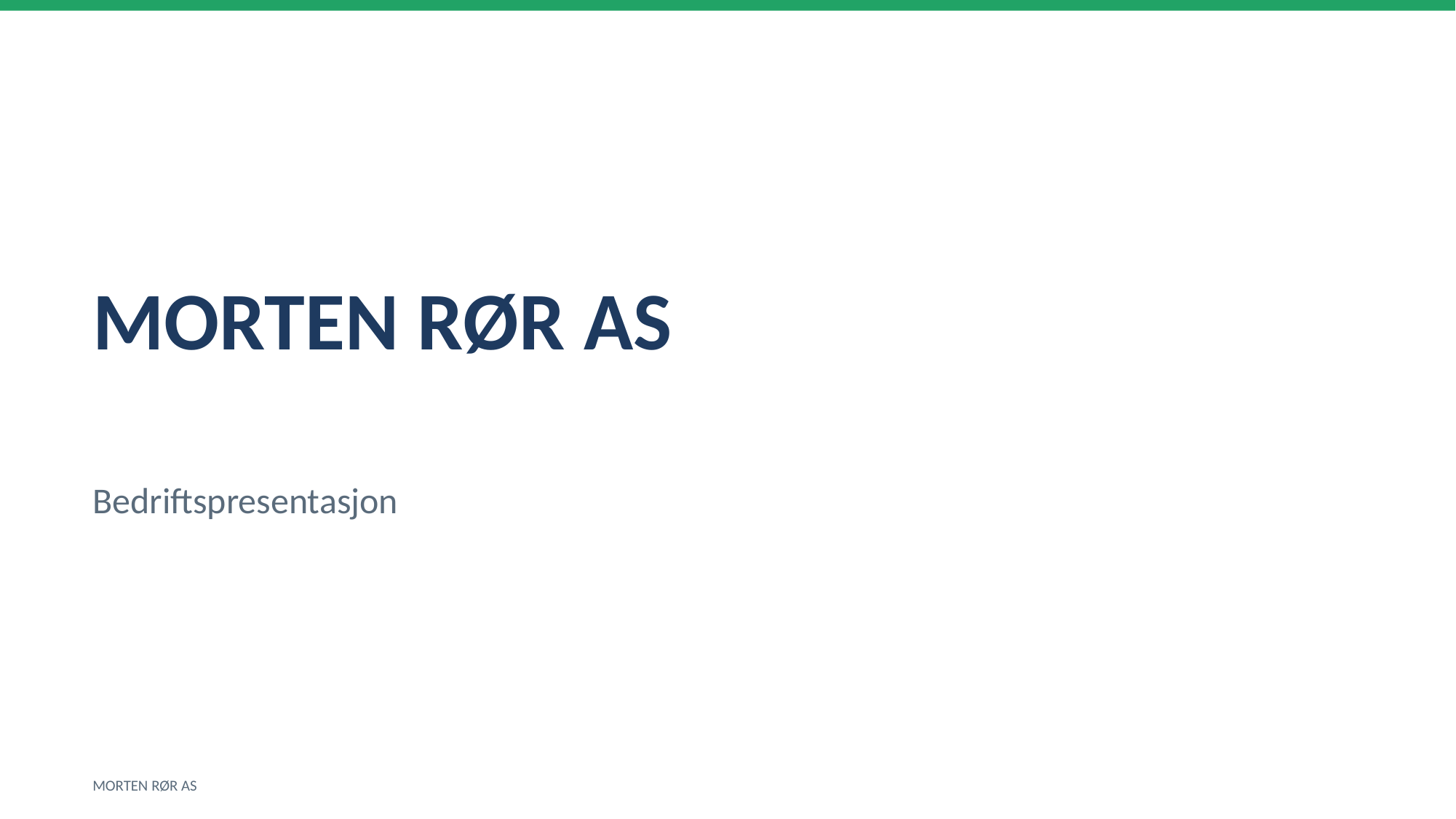

MORTEN RØR AS
Bedriftspresentasjon
MORTEN RØR AS